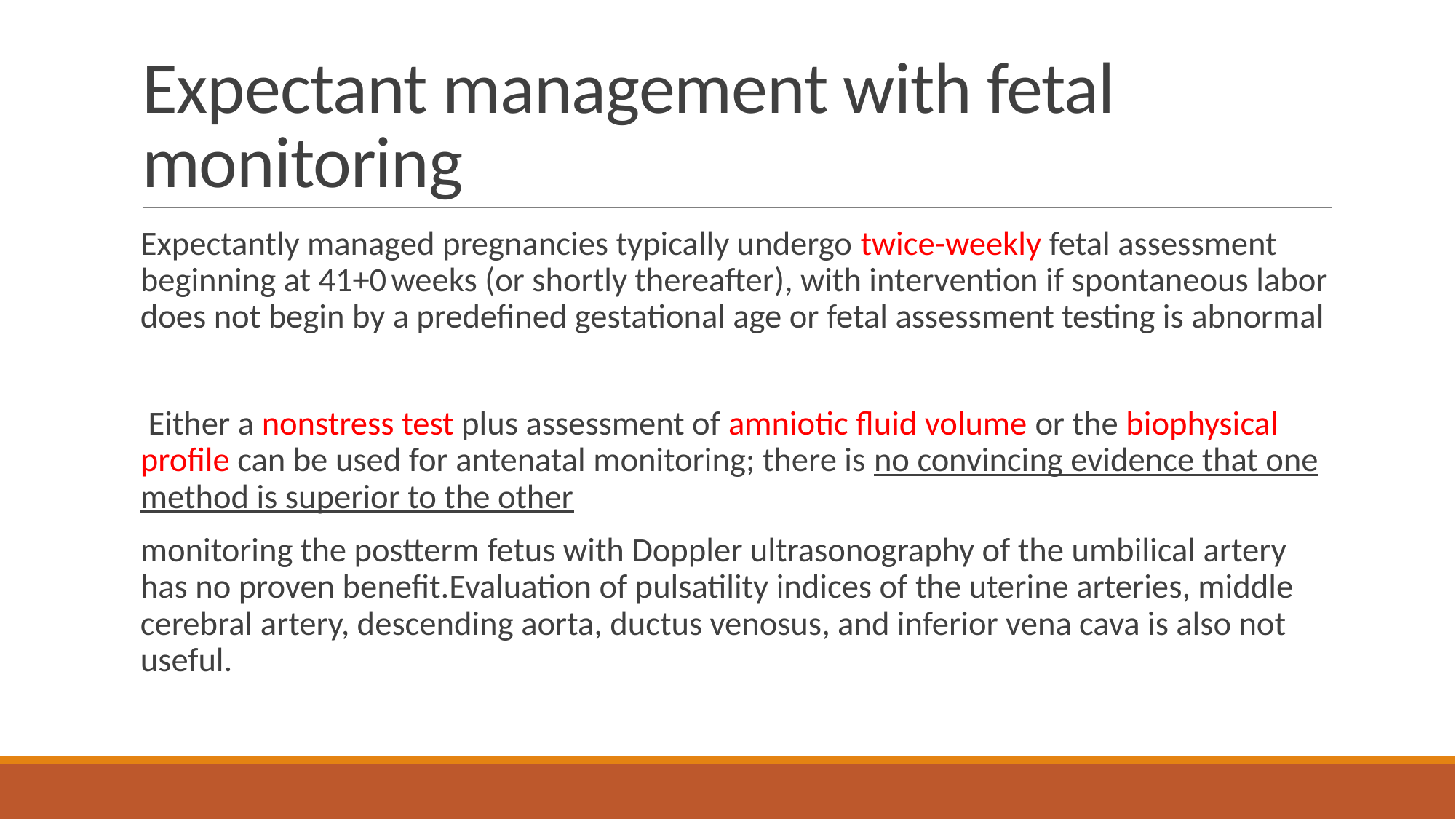

# Expectant management with fetal monitoring
Expectantly managed pregnancies typically undergo twice-weekly fetal assessment beginning at 41+0 weeks (or shortly thereafter), with intervention if spontaneous labor does not begin by a predefined gestational age or fetal assessment testing is abnormal

 Either a nonstress test plus assessment of amniotic fluid volume or the biophysical profile can be used for antenatal monitoring; there is no convincing evidence that one method is superior to the other
monitoring the postterm fetus with Doppler ultrasonography of the umbilical artery has no proven benefit.Evaluation of pulsatility indices of the uterine arteries, middle cerebral artery, descending aorta, ductus venosus, and inferior vena cava is also not useful.